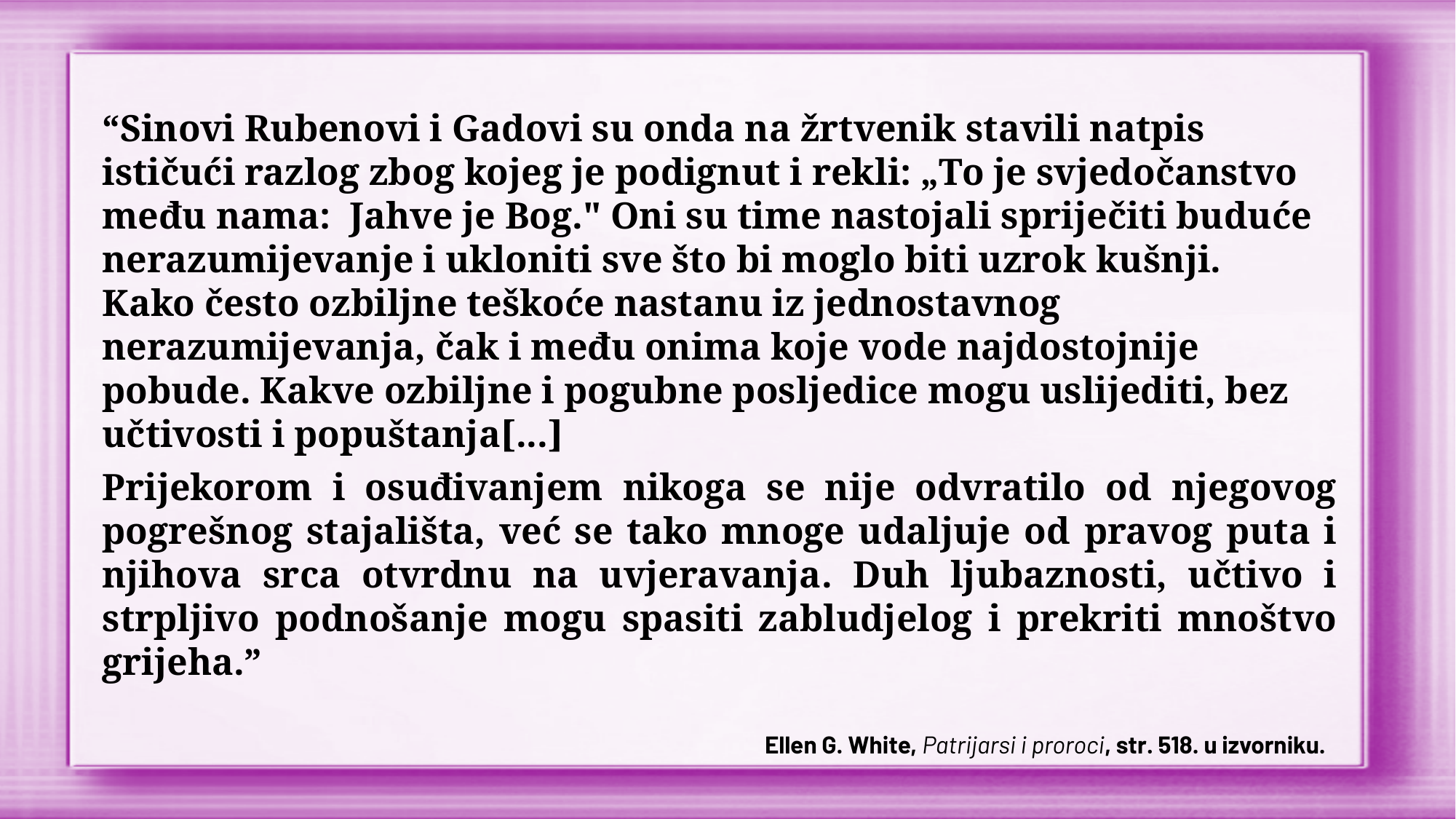

“Sinovi Rubenovi i Gadovi su onda na žrtvenik stavili natpis ističući razlog zbog kojeg je podignut i rekli: „To je svjedočanstvo među nama:  Jahve je Bog." Oni su time nastojali spriječiti buduće nerazumijevanje i ukloniti sve što bi moglo biti uzrok kušnji.
Kako često ozbiljne teškoće nastanu iz jednostavnog nerazumijevanja, čak i među onima koje vode najdostojnije pobude. Kakve ozbiljne i pogubne posljedice mogu uslijediti, bez učtivosti i popuštanja[...]
Prijekorom i osuđivanjem nikoga se nije odvratilo od njegovog pogrešnog stajališta, već se tako mnoge udaljuje od pravog puta i njihova srca otvrdnu na uvjeravanja. Duh ljubaznosti, učtivo i strpljivo podnošanje mogu spasiti zabludjelog i prekriti mnoštvo grijeha.”
Ellen G. White, Patrijarsi i proroci, str. 518. u izvorniku.